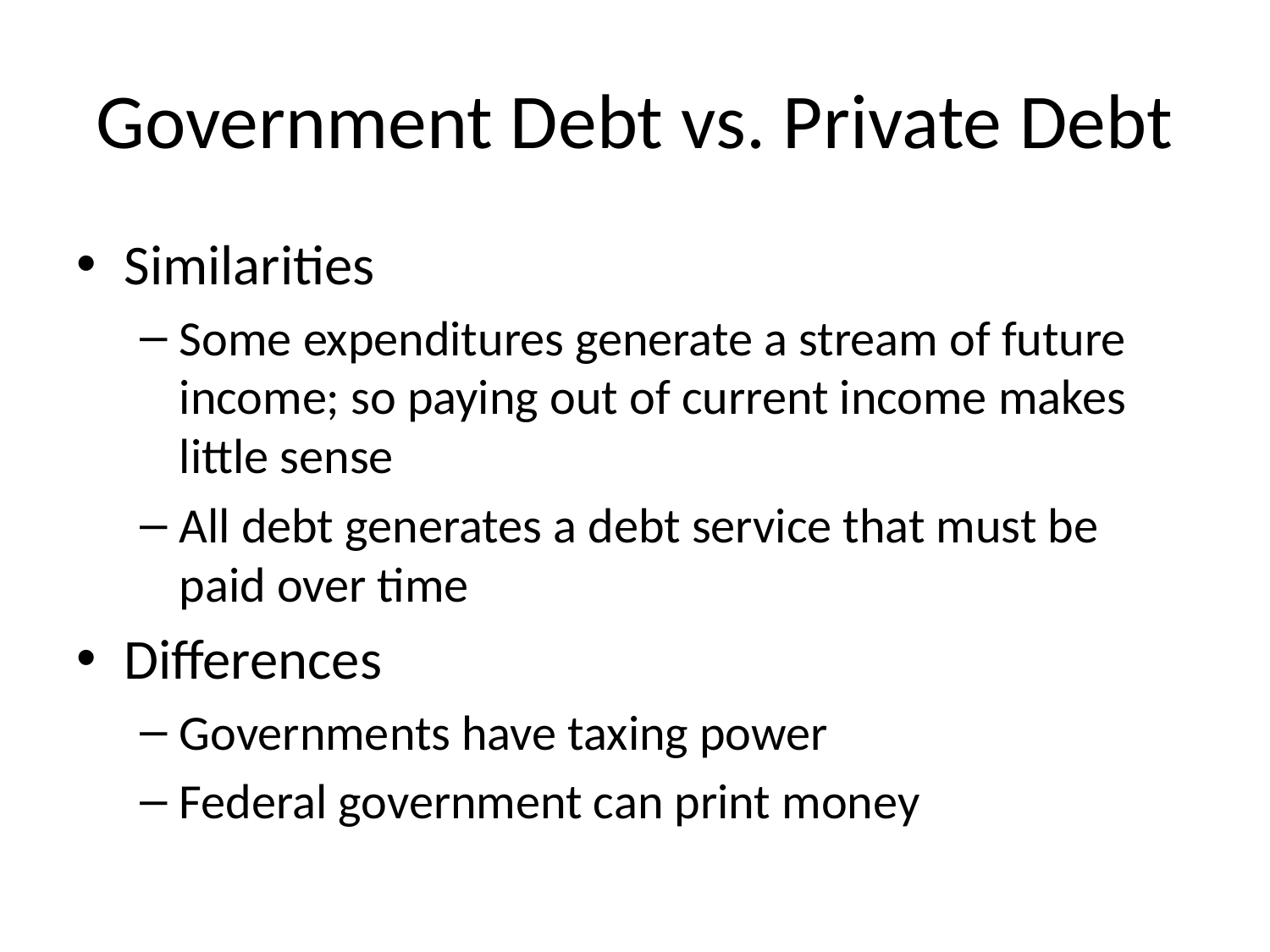

# Government Debt vs. Private Debt
Similarities
Some expenditures generate a stream of future income; so paying out of current income makes little sense
All debt generates a debt service that must be paid over time
Differences
Governments have taxing power
Federal government can print money